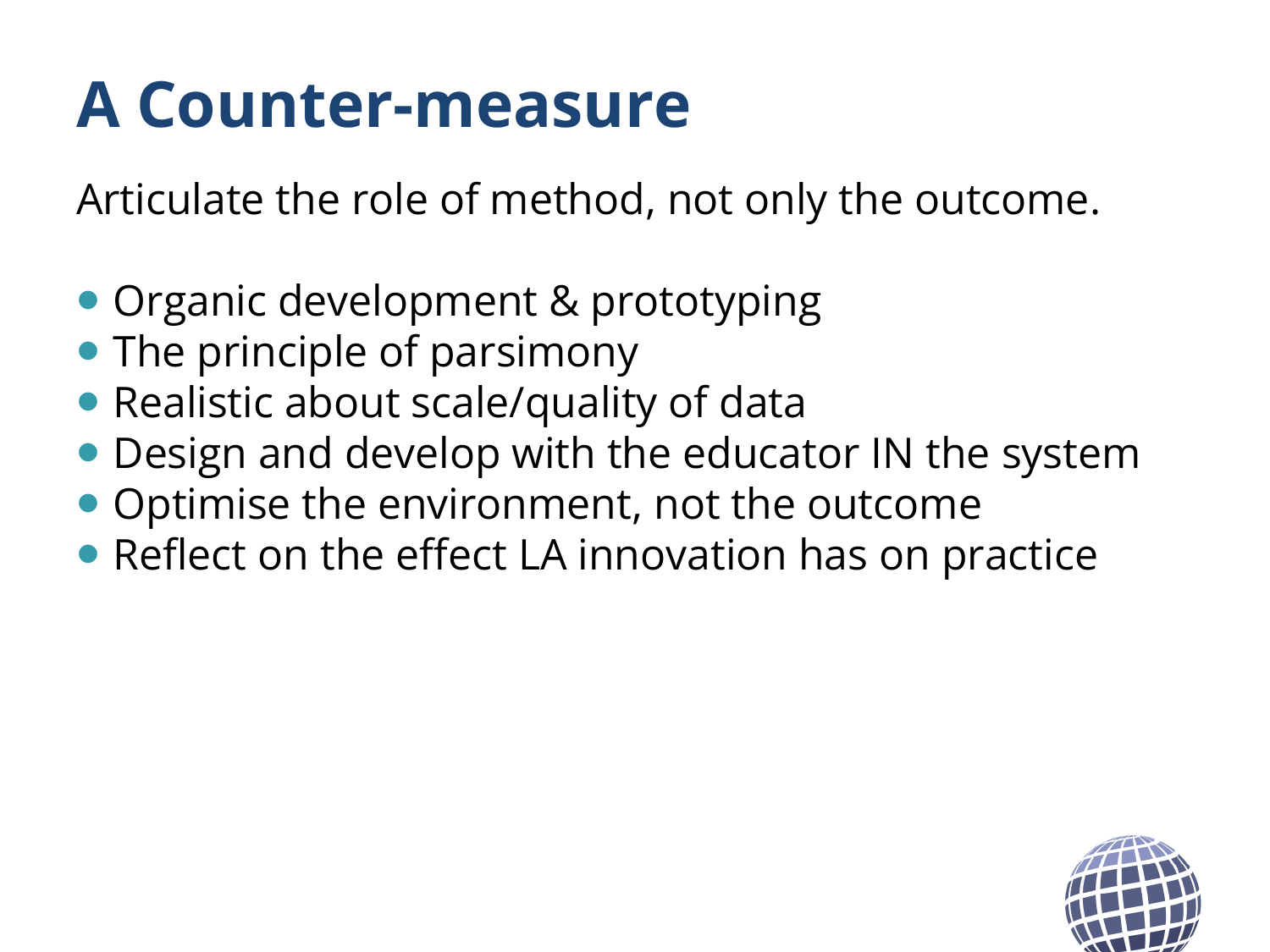

# A Counter-measure
Articulate the role of method, not only the outcome.

Organic development & prototyping
The principle of parsimony
Realistic about scale/quality of data
Design and develop with the educator IN the system
Optimise the environment, not the outcome
Reflect on the effect LA innovation has on practice